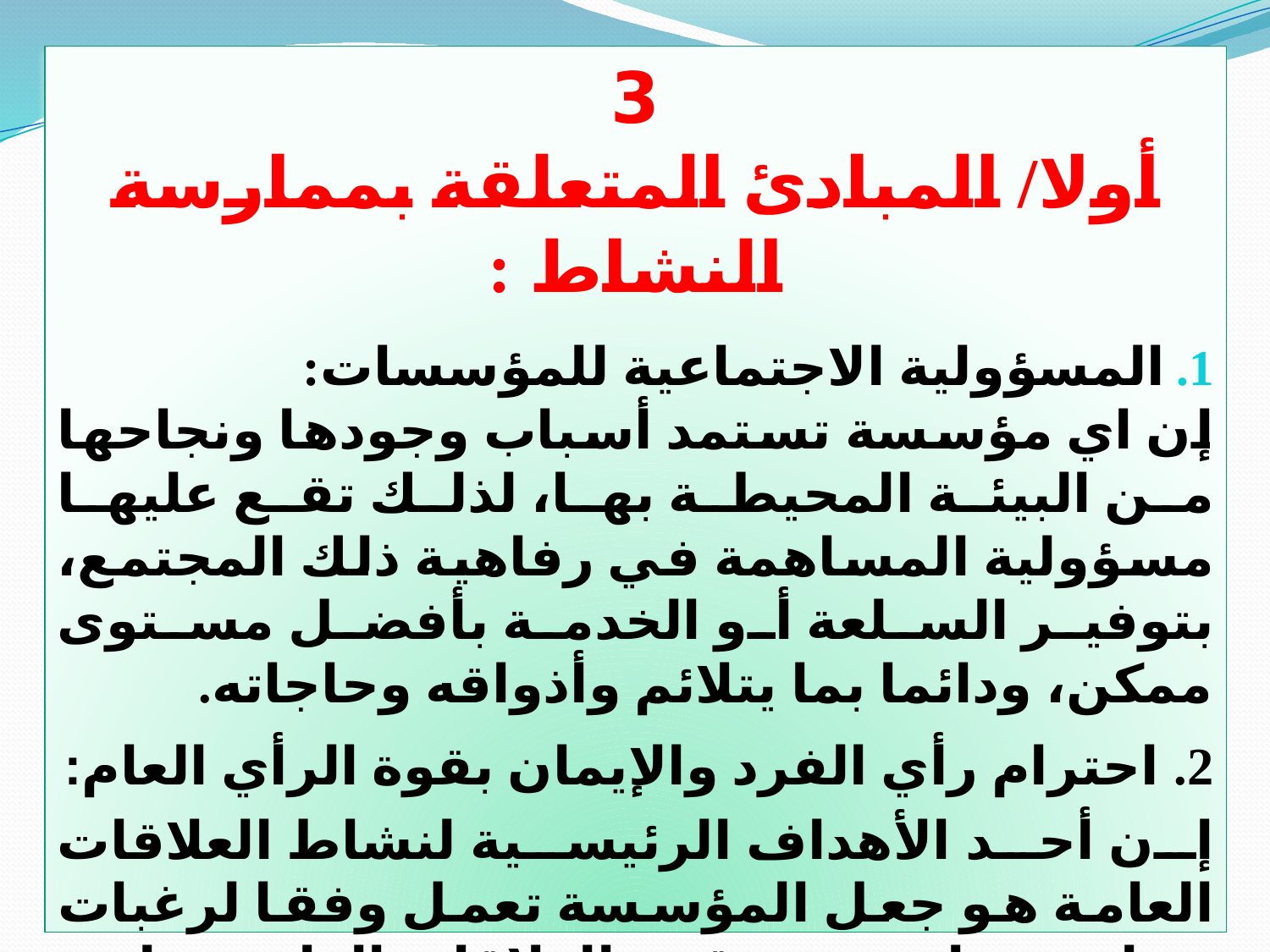

3
أولا/ المبادئ المتعلقة بممارسة النشاط :
المسؤولیة الاجتماعیة للمؤسسات:
إن اي مؤسسة تستمد أسباب وجودها ونجاحها من البيئة المحيطة بها، لذلك تقع عليها مسؤولية المساهمة في رفاهية ذلك المجتمع، بتوفير السلعة أو الخدمة بأفضل مستوى ممكن، ودائما بما يتلائم وأذواقه وحاجاته.
2. احترام رأي الفرد والإیمان بقوة الرأي العام:
إن أحد الأهداف الرئيسية لنشاط العلاقات العامة هو جعل المؤسسة تعمل وفقا لرغبات جماهيرها، حيث تقوم العلاقات العامة على مبدأ احترام رأي الفرد والإيمان بقوة الرأي العام.